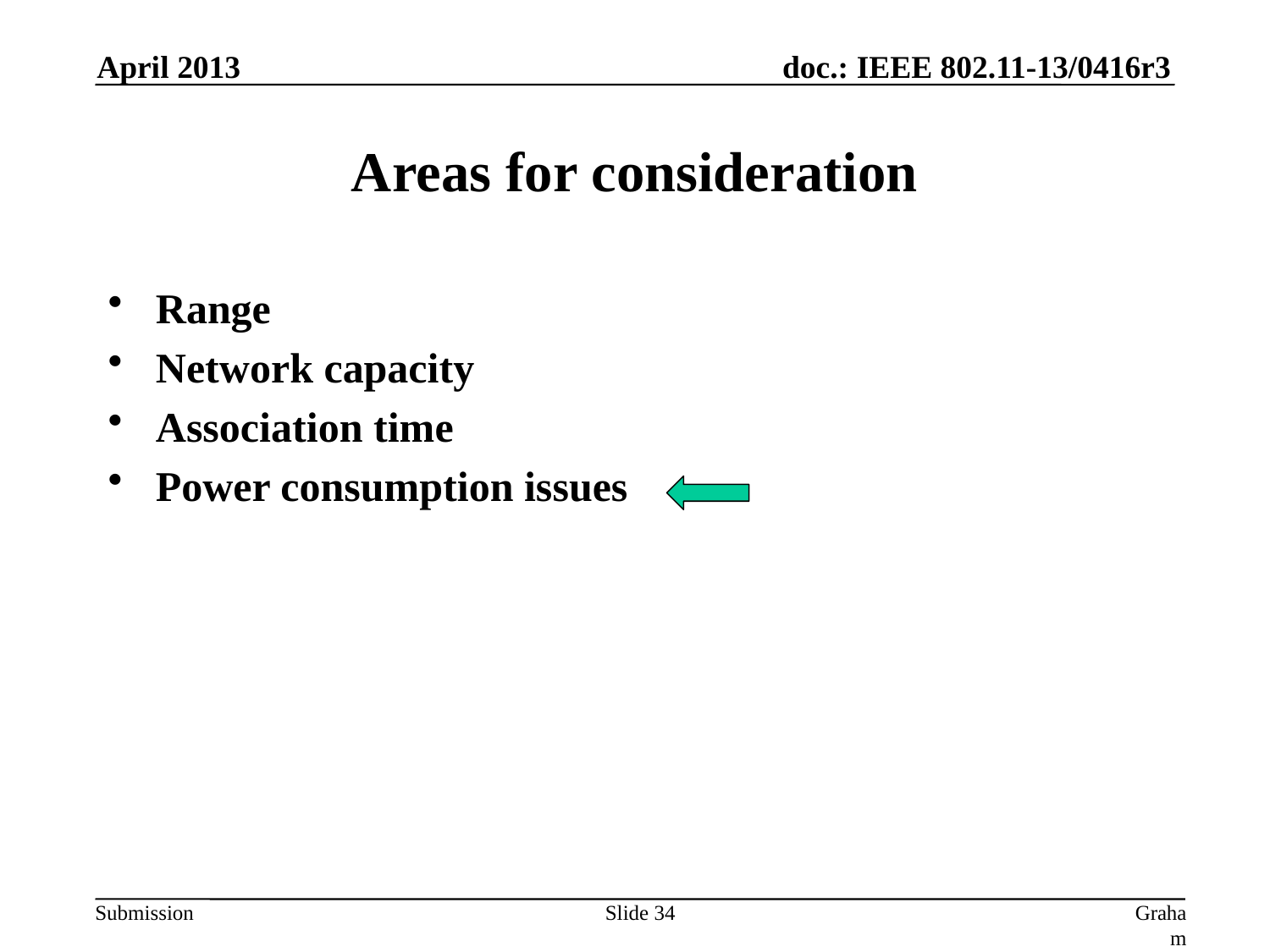

April 2013
# Areas for consideration
Range
Network capacity
Association time
Power consumption issues

Slide 34
Graham Smith, DSP Group